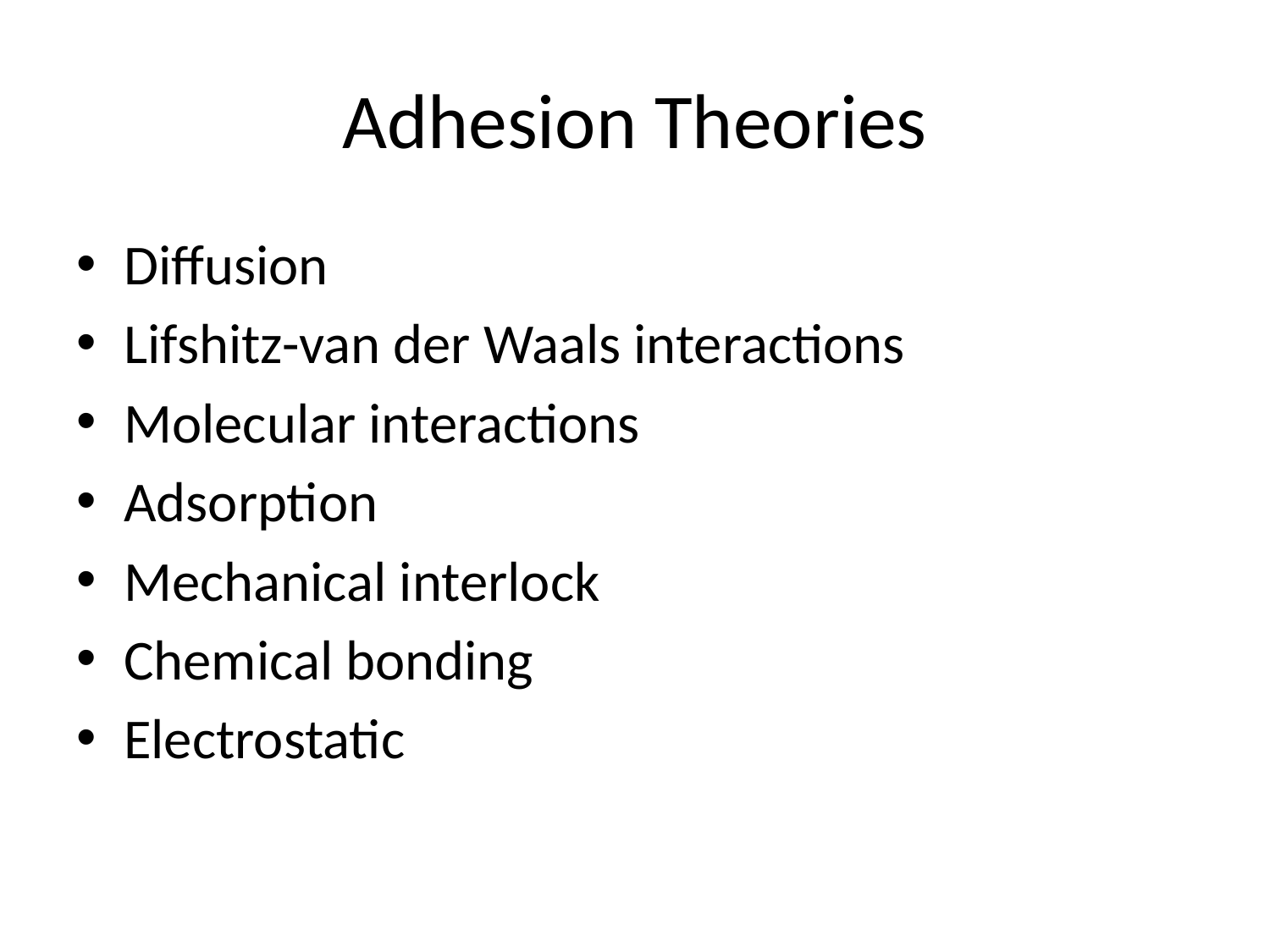

# Adhesion Theories
Diffusion
Lifshitz-van der Waals interactions
Molecular interactions
Adsorption
Mechanical interlock
Chemical bonding
Electrostatic